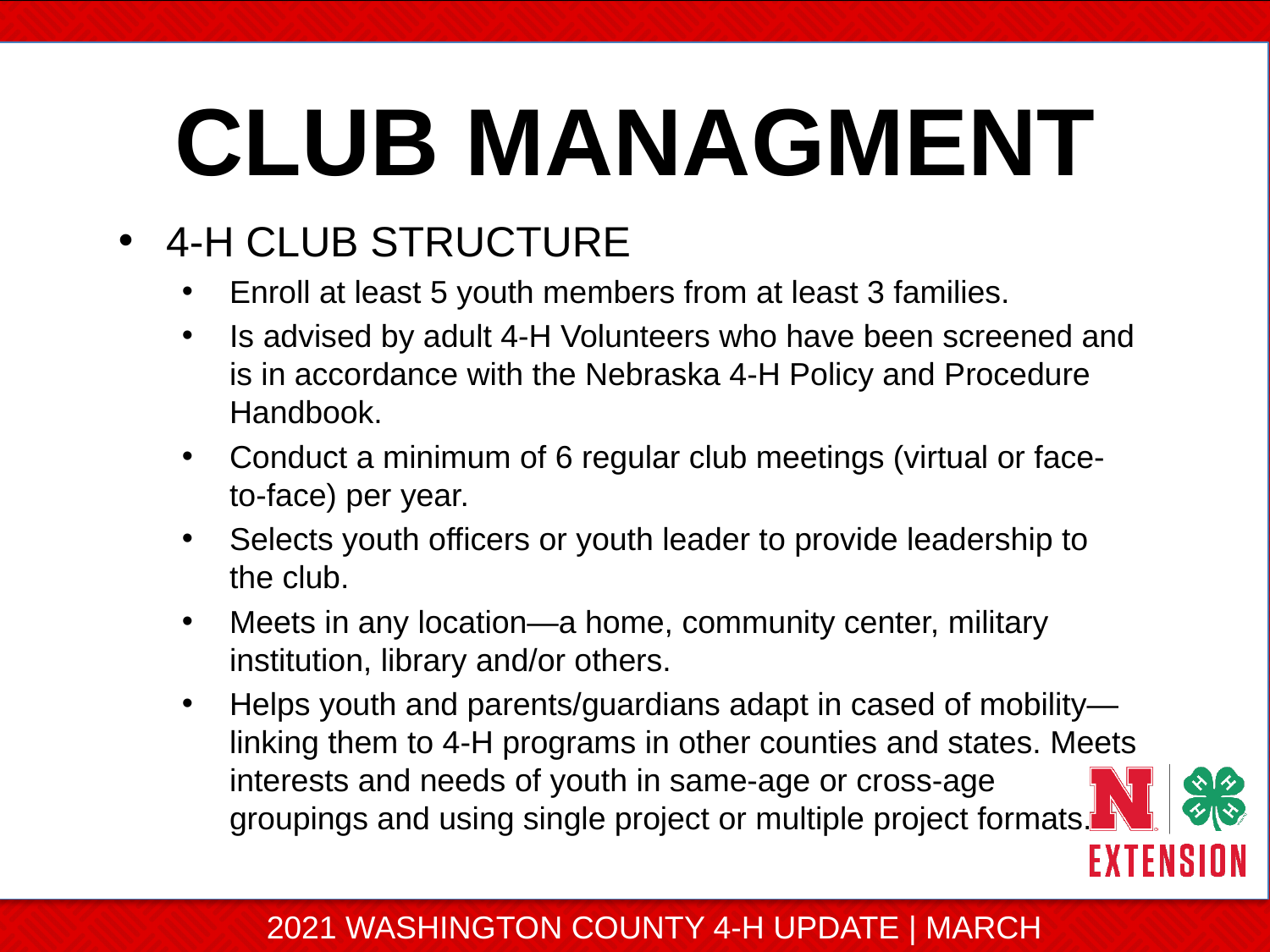

CLUB MANAGMENT
4-H CLUB STRUCTURE
Enroll at least 5 youth members from at least 3 families.
Is advised by adult 4-H Volunteers who have been screened and is in accordance with the Nebraska 4-H Policy and Procedure Handbook.
Conduct a minimum of 6 regular club meetings (virtual or face-to-face) per year.
Selects youth officers or youth leader to provide leadership to the club.
Meets in any location—a home, community center, military institution, library and/or others.
Helps youth and parents/guardians adapt in cased of mobility—linking them to 4-H programs in other counties and states. Meets interests and needs of youth in same-age or cross-age groupings and using single project or multiple project formats.
2021 WASHINGTON COUNTY 4-H UPDATE | MARCH 18, 2021